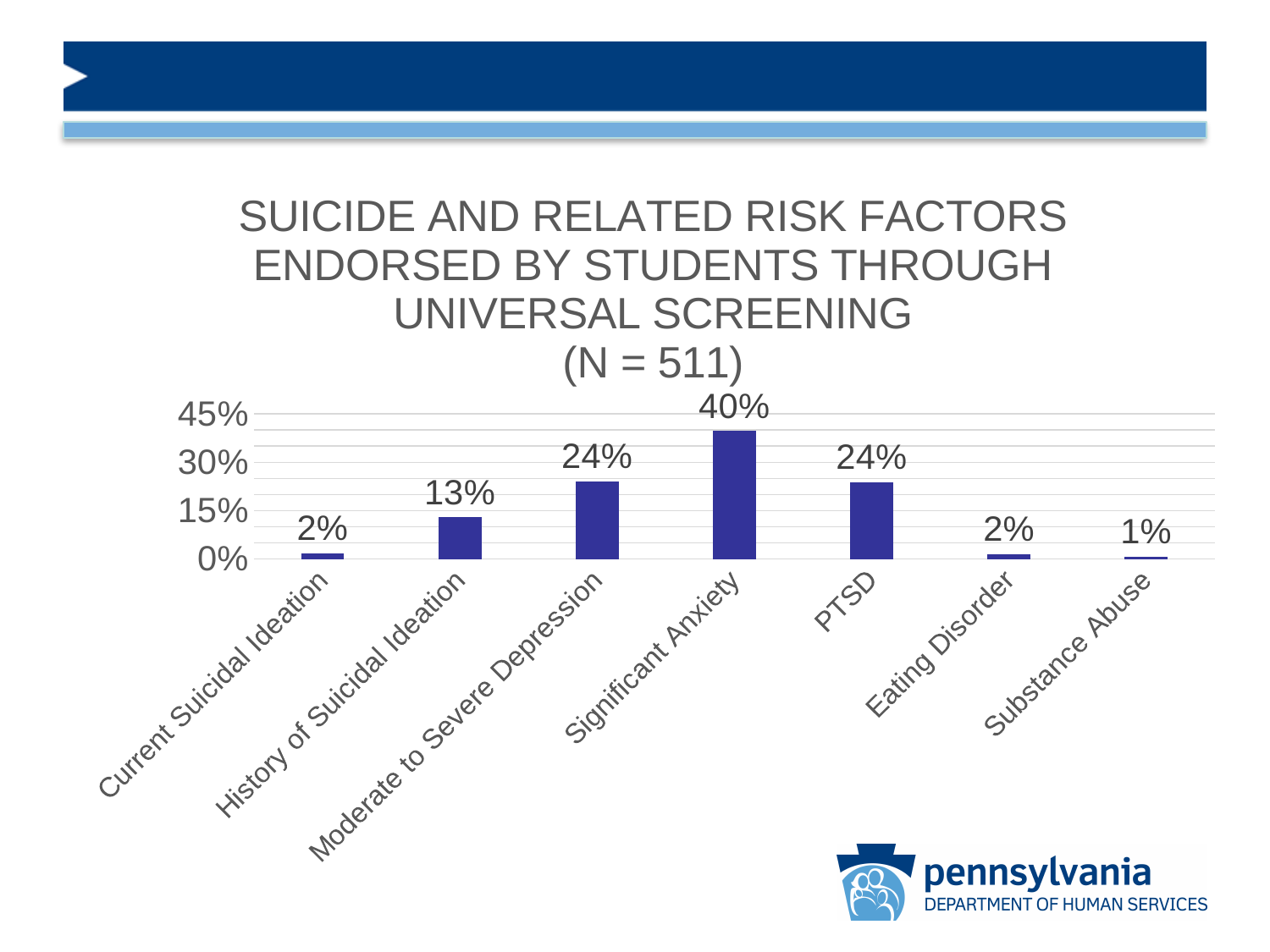

### Chart: SUICIDE AND RELATED RISK FACTORS ENDORSED BY STUDENTS THROUGH UNIVERSAL SCREENING
(N = 511)

| Category |  |
|---|---|
| Current Suicidal Ideation | 0.017964071856287425 |
| History of Suicidal Ideation | 0.12974051896207583 |
| Moderate to Severe Depression | 0.24151696606786427 |
| Significant Anxiety | 0.3972055888223553 |
| PTSD | 0.2375249500998004 |
| Eating Disorder | 0.015968063872255488 |
| Substance Abuse | 0.007984031936127744 |